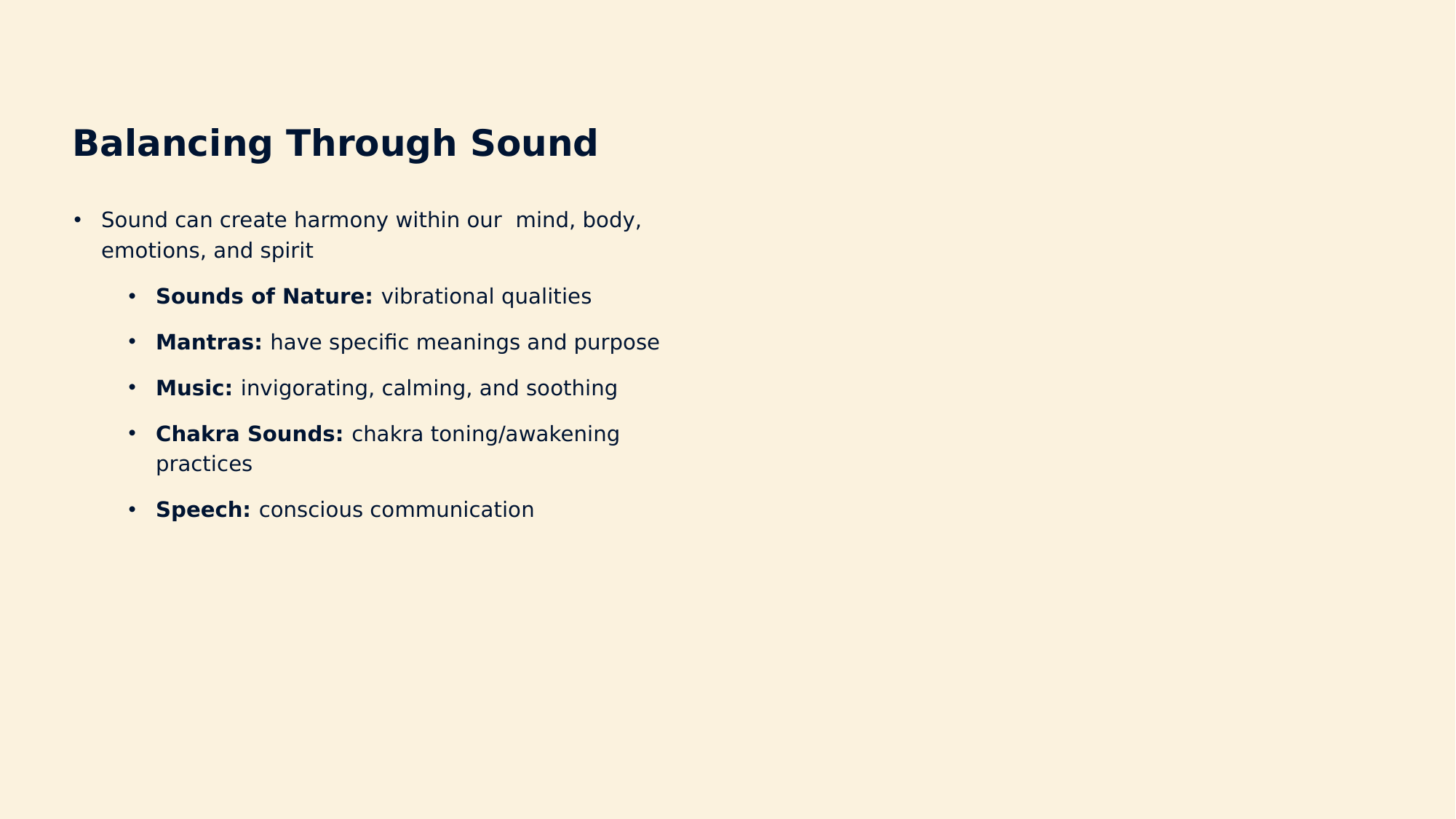

Balancing Through Sound
Sound can create harmony within our  mind, body, emotions, and spirit
Sounds of Nature: vibrational qualities
Mantras: have specific meanings and purpose
Music: invigorating, calming, and soothing
Chakra Sounds: chakra toning/awakening practices
Speech: conscious communication